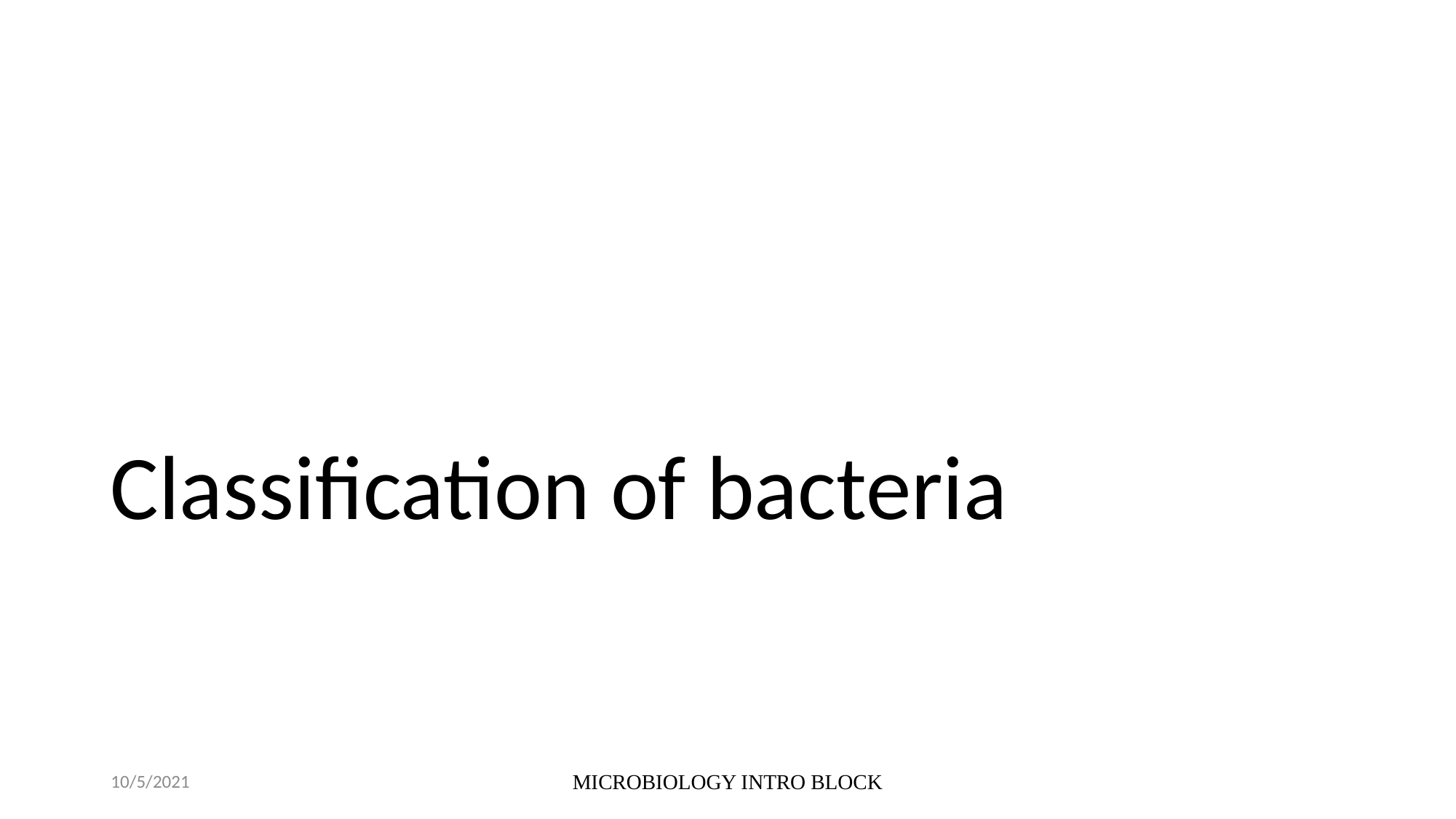

# Classification of bacteria

10/5/2021
MICROBIOLOGY INTRO BLOCK